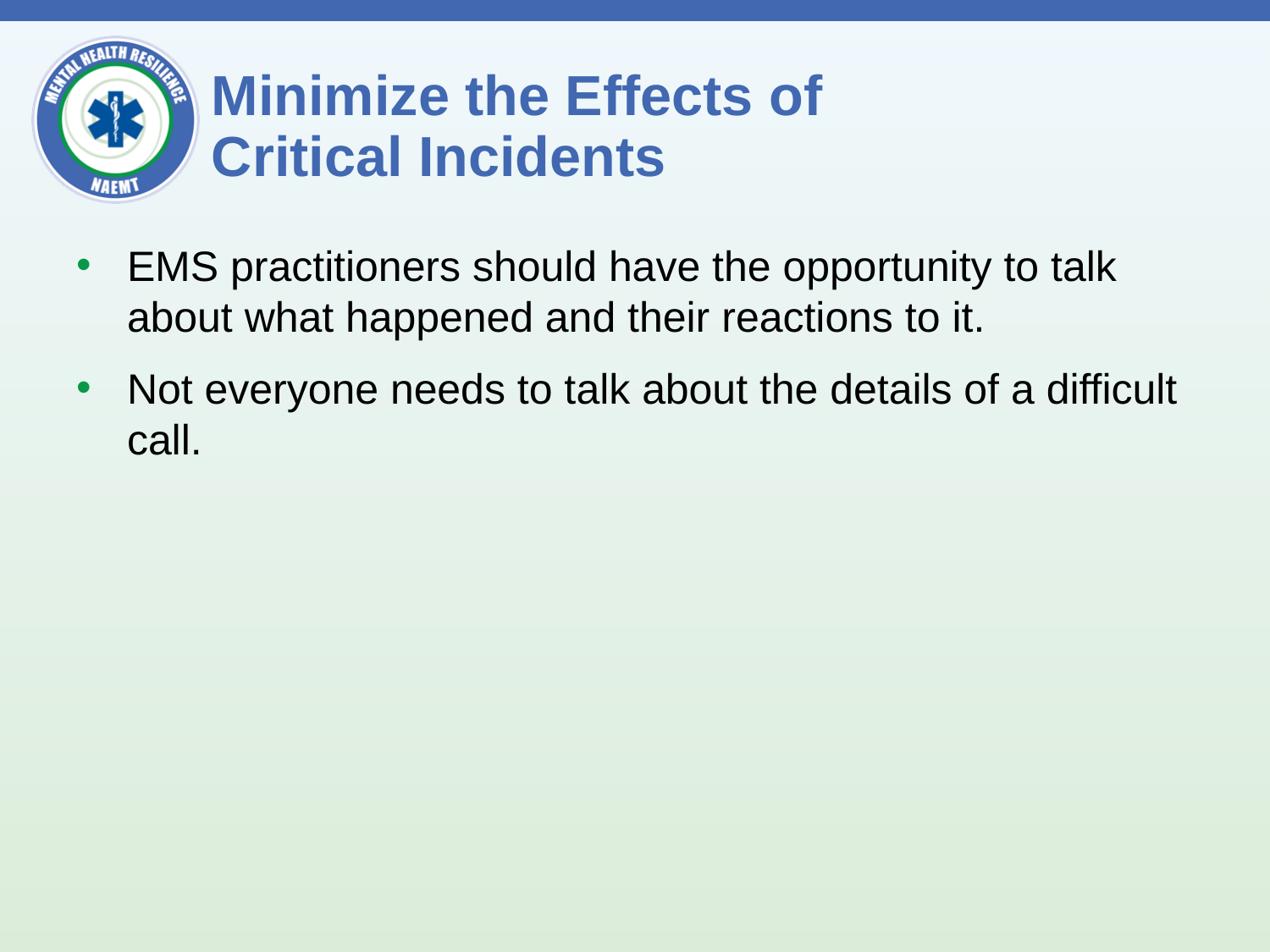

# Minimize the Effects of Critical Incidents
EMS practitioners should have the opportunity to talk about what happened and their reactions to it.
Not everyone needs to talk about the details of a difficult call.